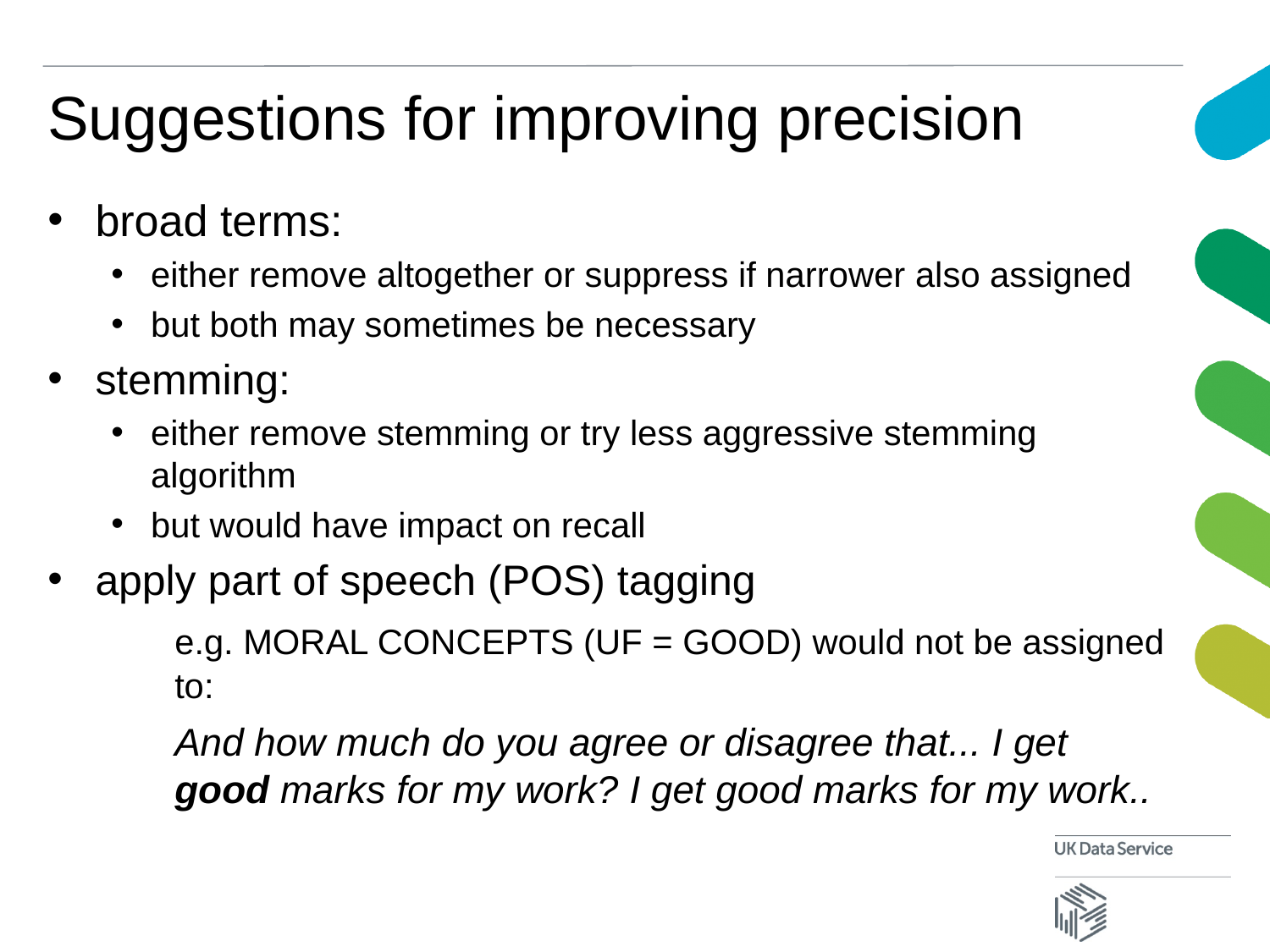

# Suggestions for improving precision
broad terms:
either remove altogether or suppress if narrower also assigned
but both may sometimes be necessary
stemming:
either remove stemming or try less aggressive stemming algorithm
but would have impact on recall
apply part of speech (POS) tagging
	e.g. MORAL CONCEPTS (UF = GOOD) would not be assigned 	to:
 	And how much do you agree or disagree that... I get 	good marks for my work? I get good marks for my work..